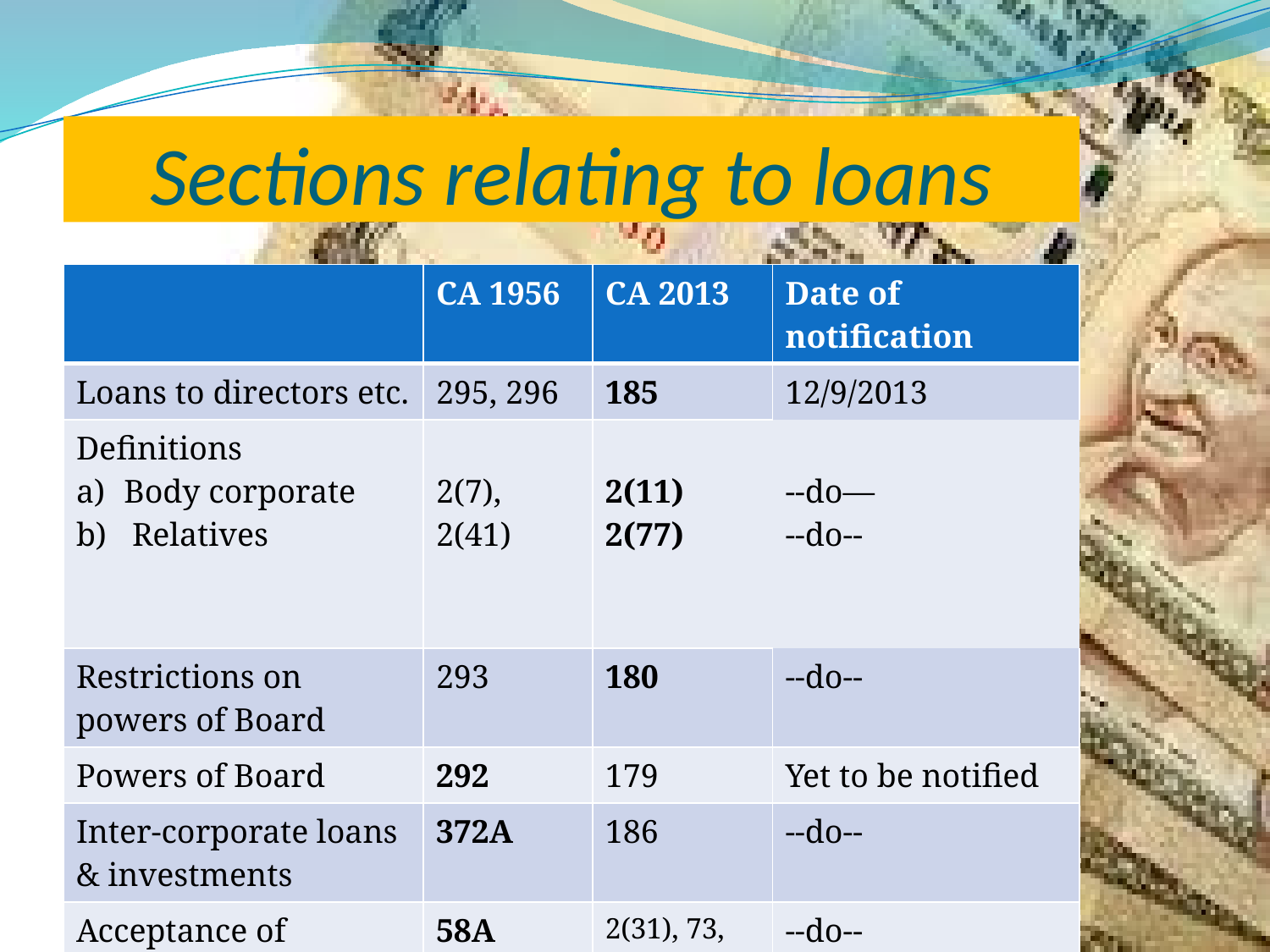

# Sections relating to loans
|  | CA 1956 | CA 2013 | Date of notification |
| --- | --- | --- | --- |
| Loans to directors etc. | 295, 296 | 185 | 12/9/2013 |
| Definitions Body corporate Relatives | 2(7), 2(41) | 2(11) 2(77) | --do— --do-- |
| Restrictions on powers of Board | 293 | 180 | --do-- |
| Powers of Board | 292 | 179 | Yet to be notified |
| Inter-corporate loans & investments | 372A | 186 | --do-- |
| Acceptance of deposits | 58A | 2(31), 73, 74 | --do-- |